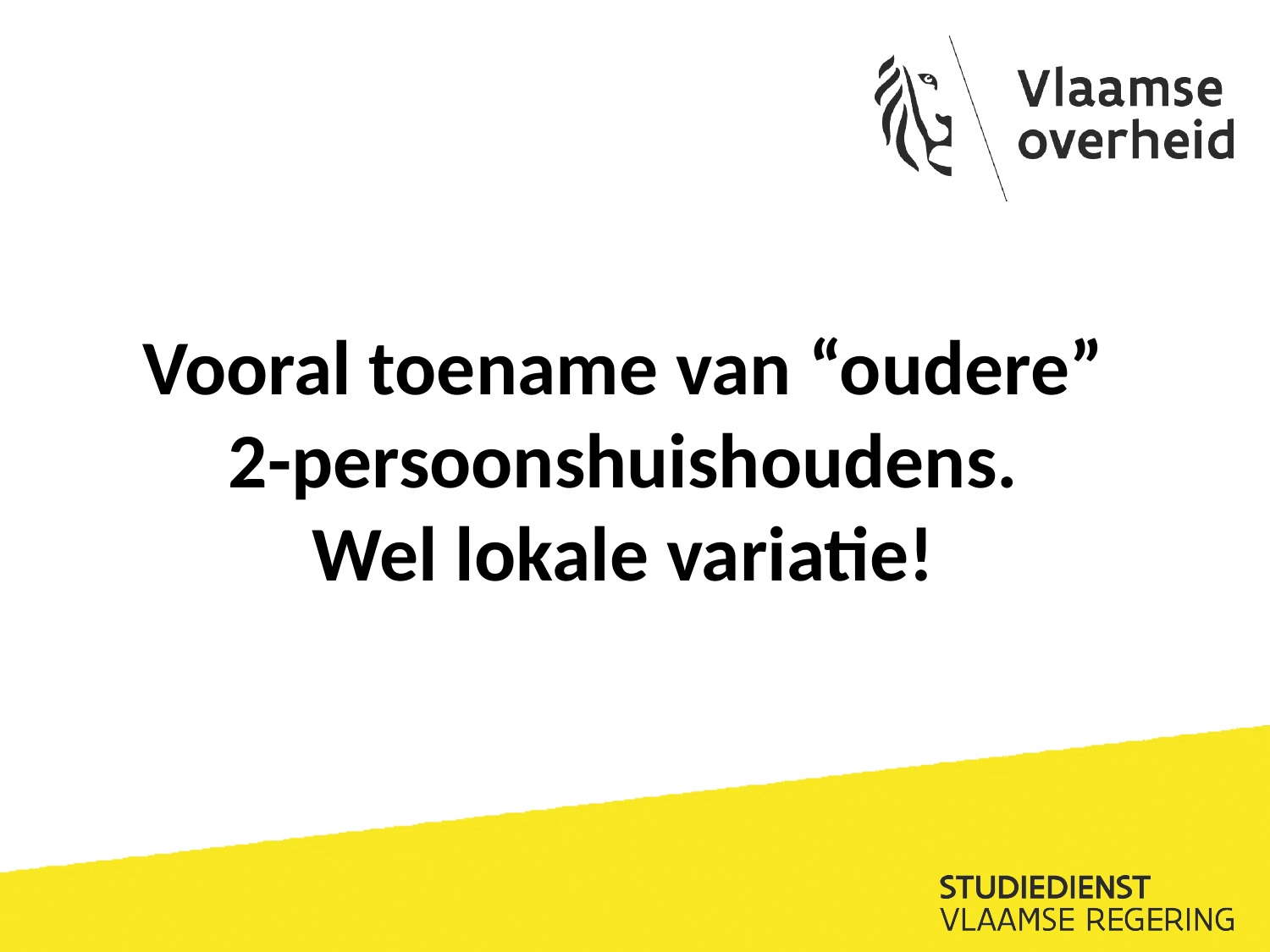

Vooral toename van “oudere”
2-persoonshuishoudens.
Wel lokale variatie!